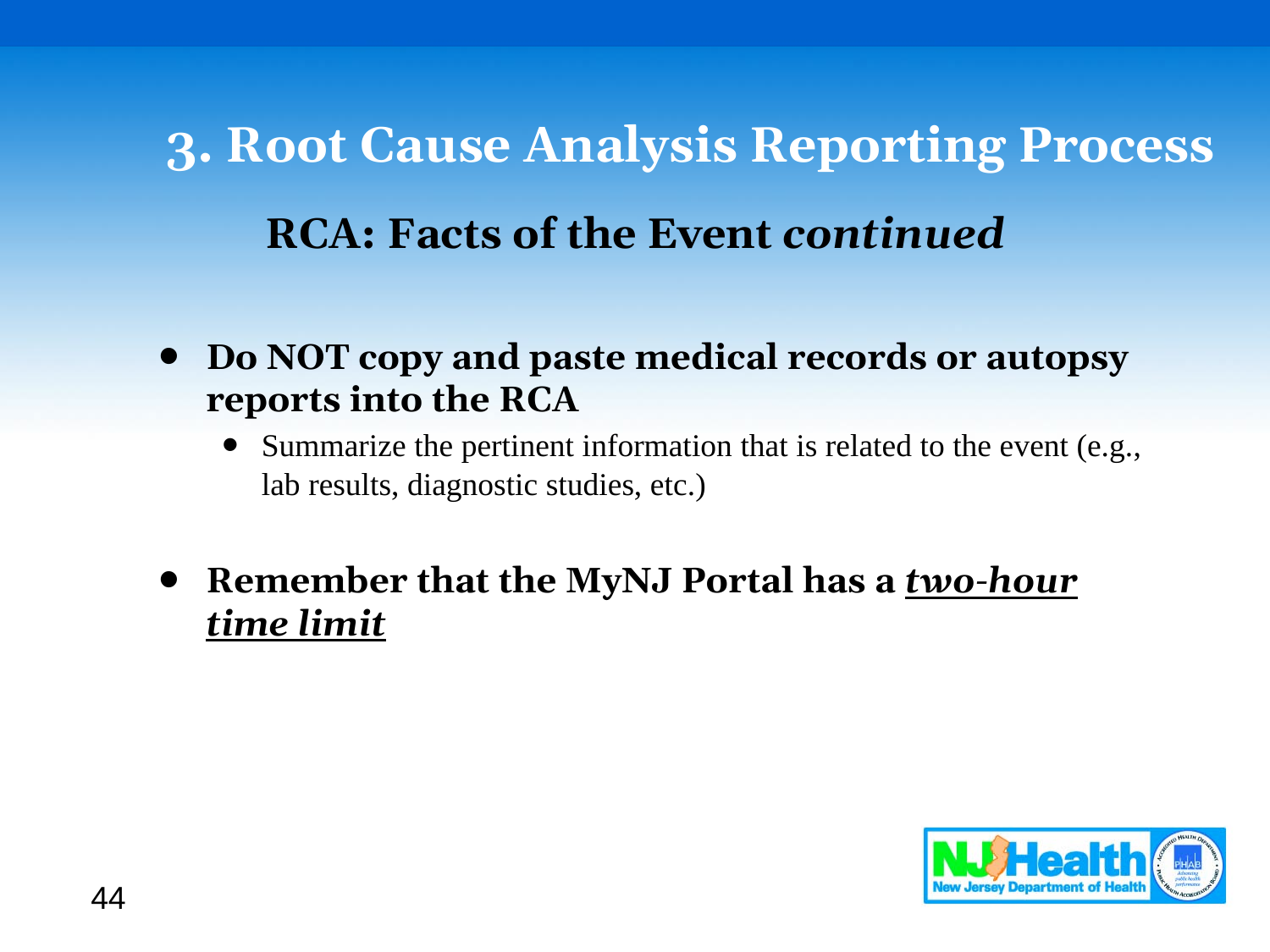

# 3. Root Cause Analysis Reporting Process
RCA: Facts of the Event continued
Do NOT copy and paste medical records or autopsy reports into the RCA
Summarize the pertinent information that is related to the event (e.g., lab results, diagnostic studies, etc.)

Remember that the MyNJ Portal has a two-hour time limit